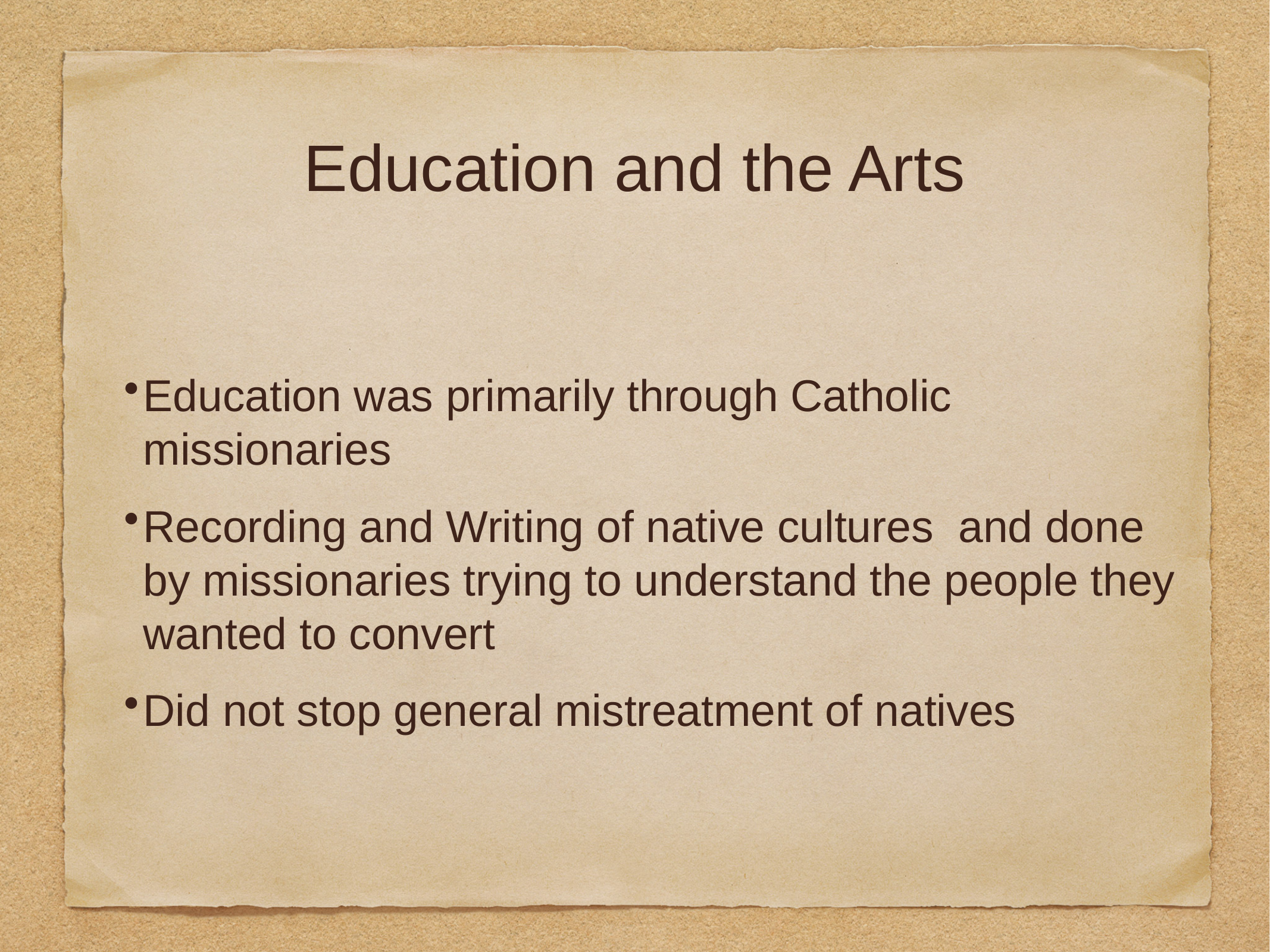

# Education and the Arts
Education was primarily through Catholic missionaries
Recording and Writing of native cultures  and done by missionaries trying to understand the people they wanted to convert
Did not stop general mistreatment of natives